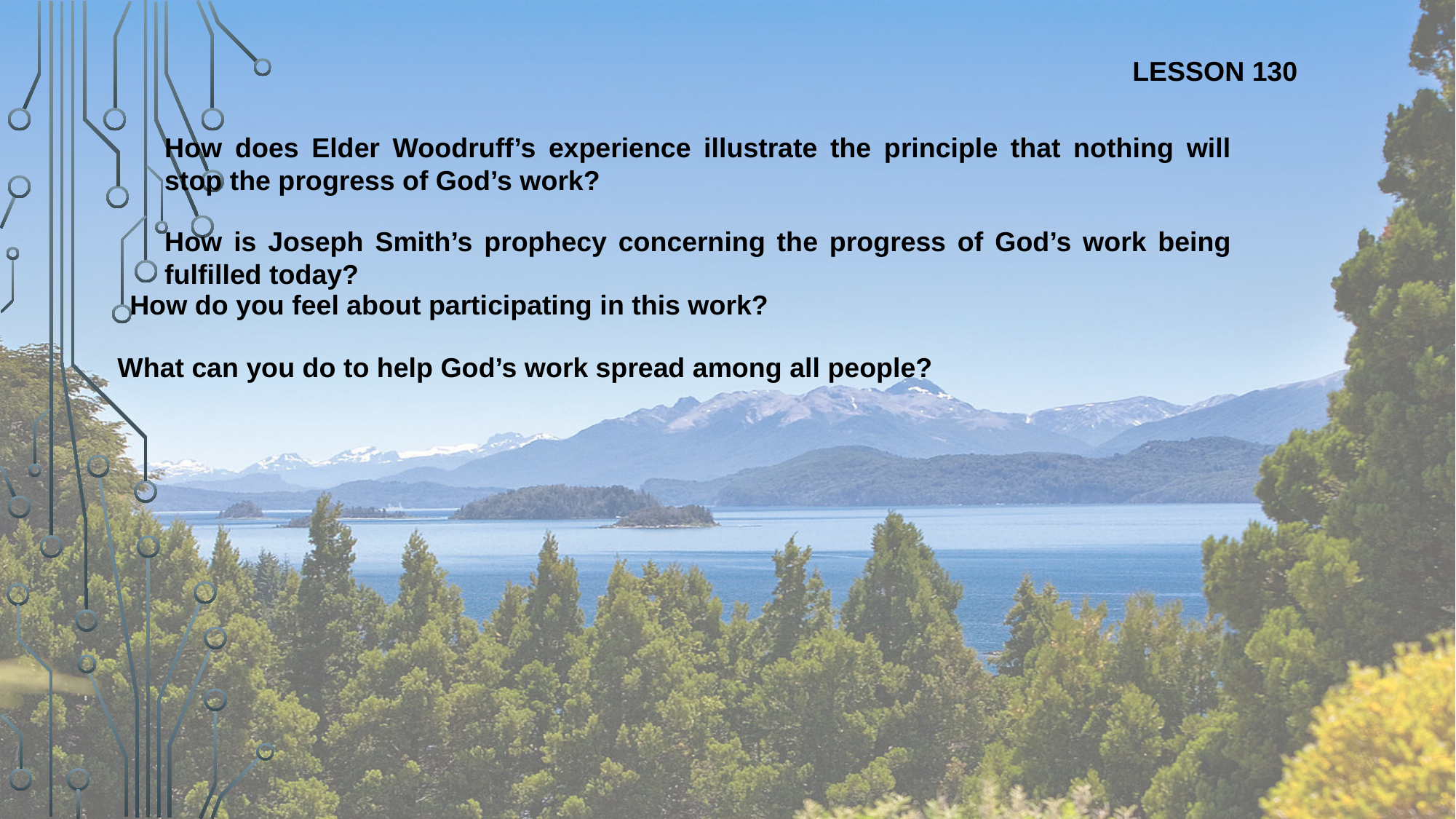

LESSON 130
How does Elder Woodruff’s experience illustrate the principle that nothing will stop the progress of God’s work?
How is Joseph Smith’s prophecy concerning the progress of God’s work being fulfilled today?
How do you feel about participating in this work?
What can you do to help God’s work spread among all people?